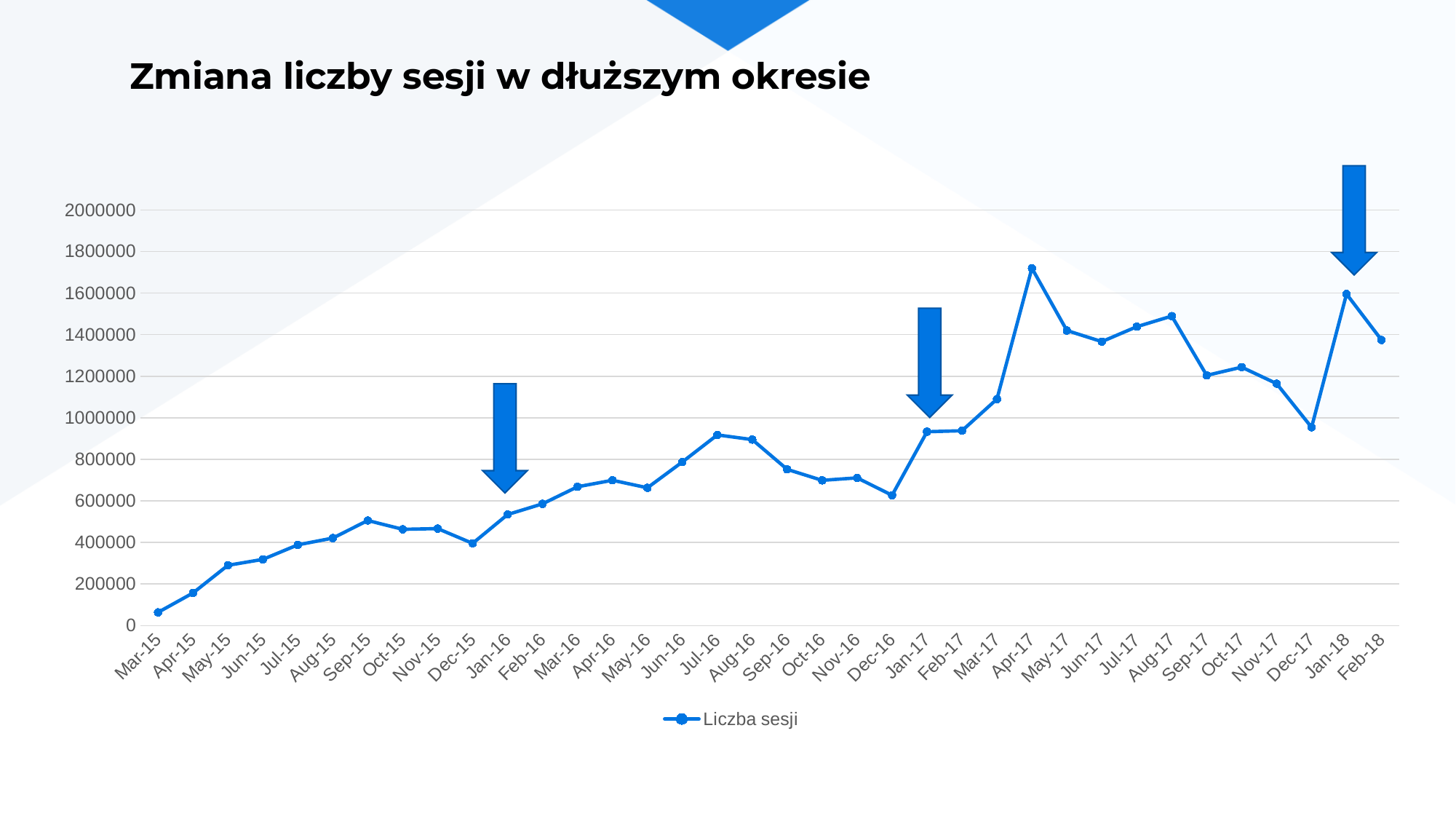

# Zmiana liczby sesji w dłuższym okresie

### Chart

| Category | Liczba sesji |
|---|---|
| 42064 | 63462.0 |
| 42095 | 156683.0 |
| 42125 | 290007.0 |
| 42156 | 318439.0 |
| 42186 | 388303.0 |
| 42217 | 420924.0 |
| 42248 | 505451.0 |
| 42278 | 463047.0 |
| 42309 | 466511.0 |
| 42339 | 395399.0 |
| 42370 | 534269.0 |
| 42401 | 585757.0 |
| 42430 | 667930.0 |
| 42461 | 699204.0 |
| 42491 | 662931.0 |
| 42522 | 787158.0 |
| 42552 | 917614.0 |
| 42583 | 895078.0 |
| 42614 | 751395.0 |
| 42644 | 698756.0 |
| 42675 | 710746.0 |
| 42705 | 626942.0 |
| 42736 | 932903.0 |
| 42767 | 937626.0 |
| 42795 | 1090092.0 |
| 42826 | 1719738.0 |
| 42856 | 1419759.0 |
| 42887 | 1366402.0 |
| 42917 | 1438215.0 |
| 42948 | 1489249.0 |
| 42979 | 1204144.0 |
| 43009 | 1243524.0 |
| 43040 | 1164254.0 |
| 43070 | 954051.0 |
| 43101 | 1595499.0 |
| 43132 | 1374299.0 |